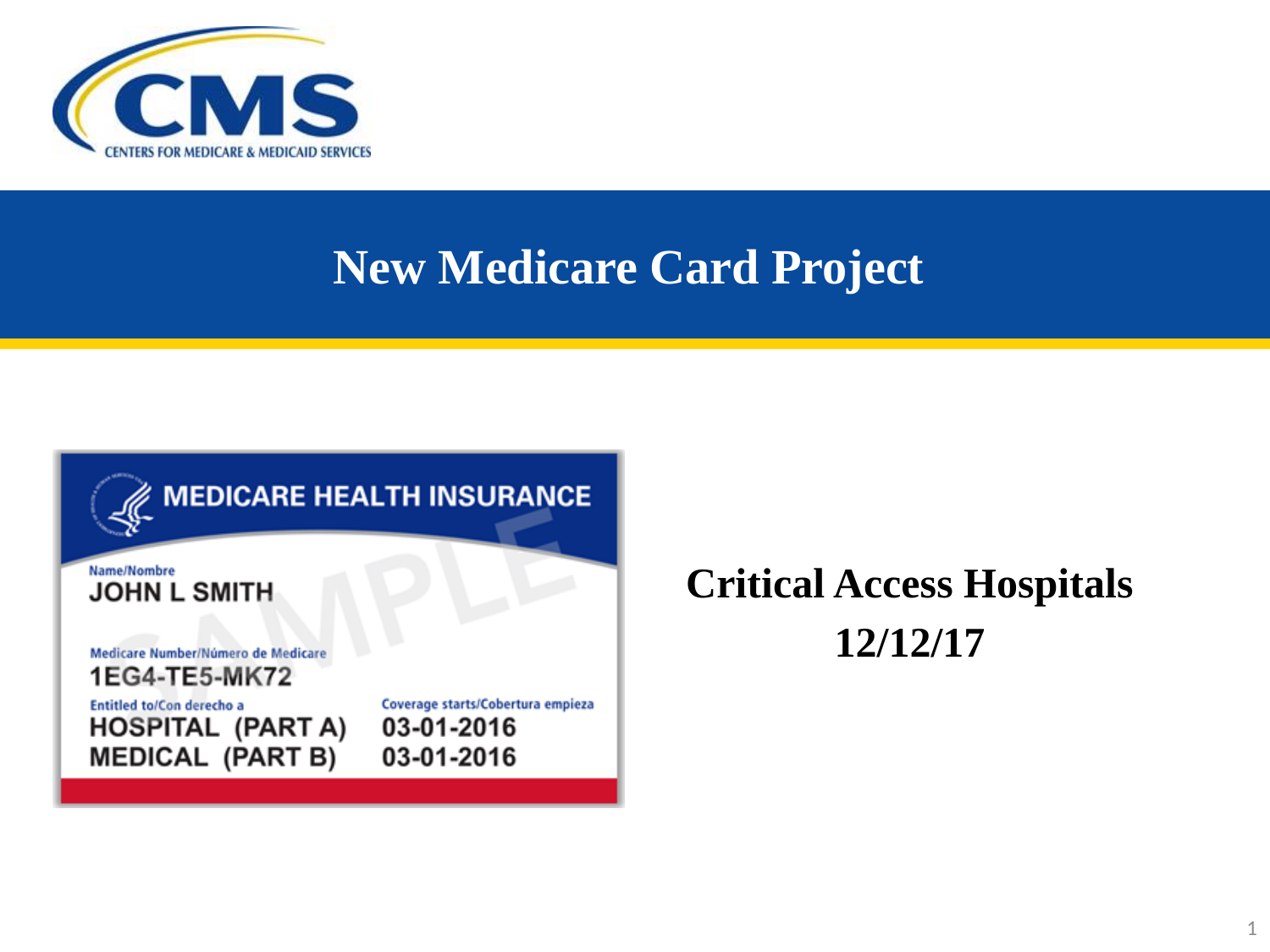

# New Medicare Card Project
Critical Access Hospitals
12/12/17